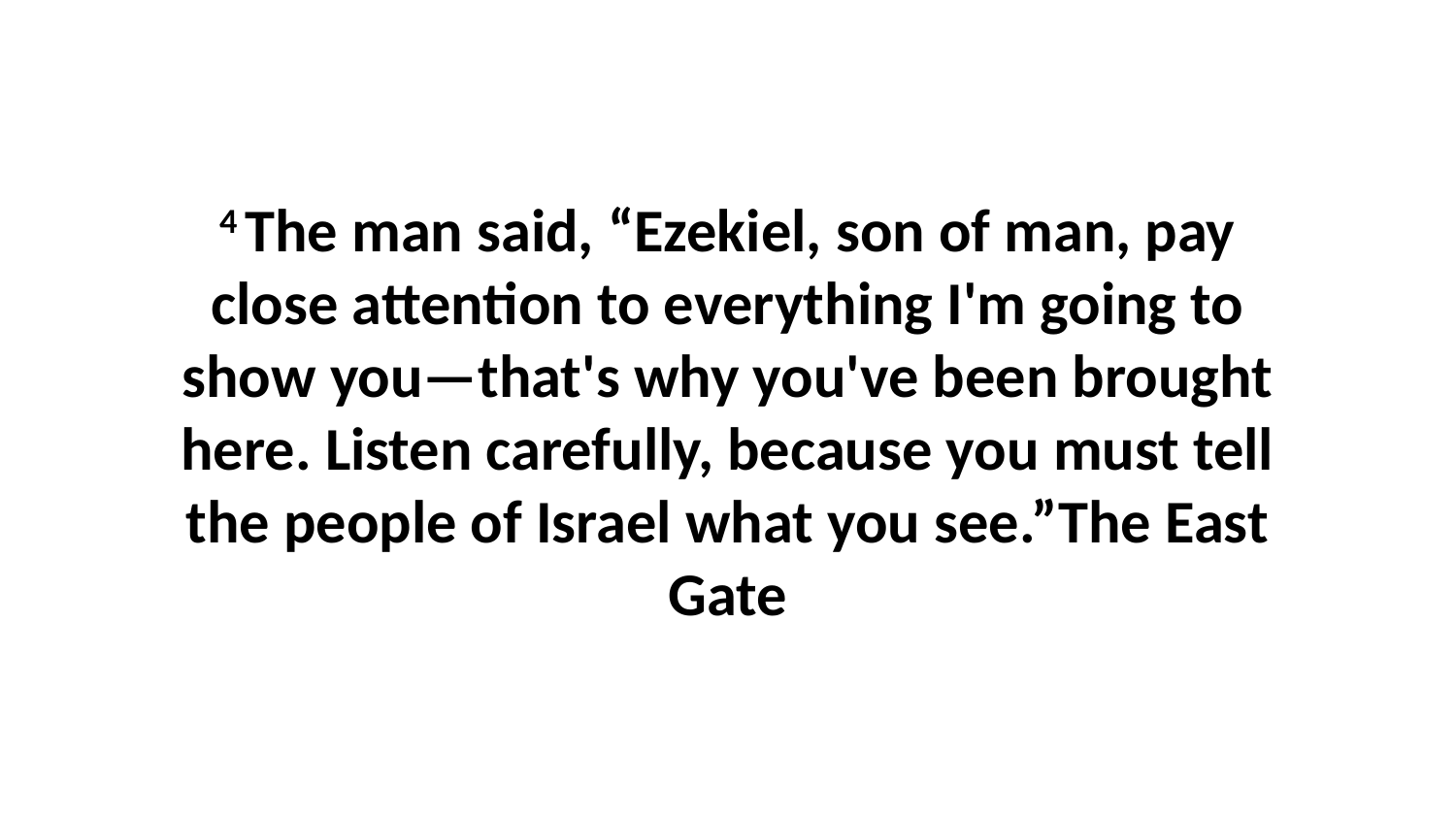

4 The man said, “Ezekiel, son of man, pay close attention to everything I'm going to show you—that's why you've been brought here. Listen carefully, because you must tell the people of Israel what you see.”The East Gate